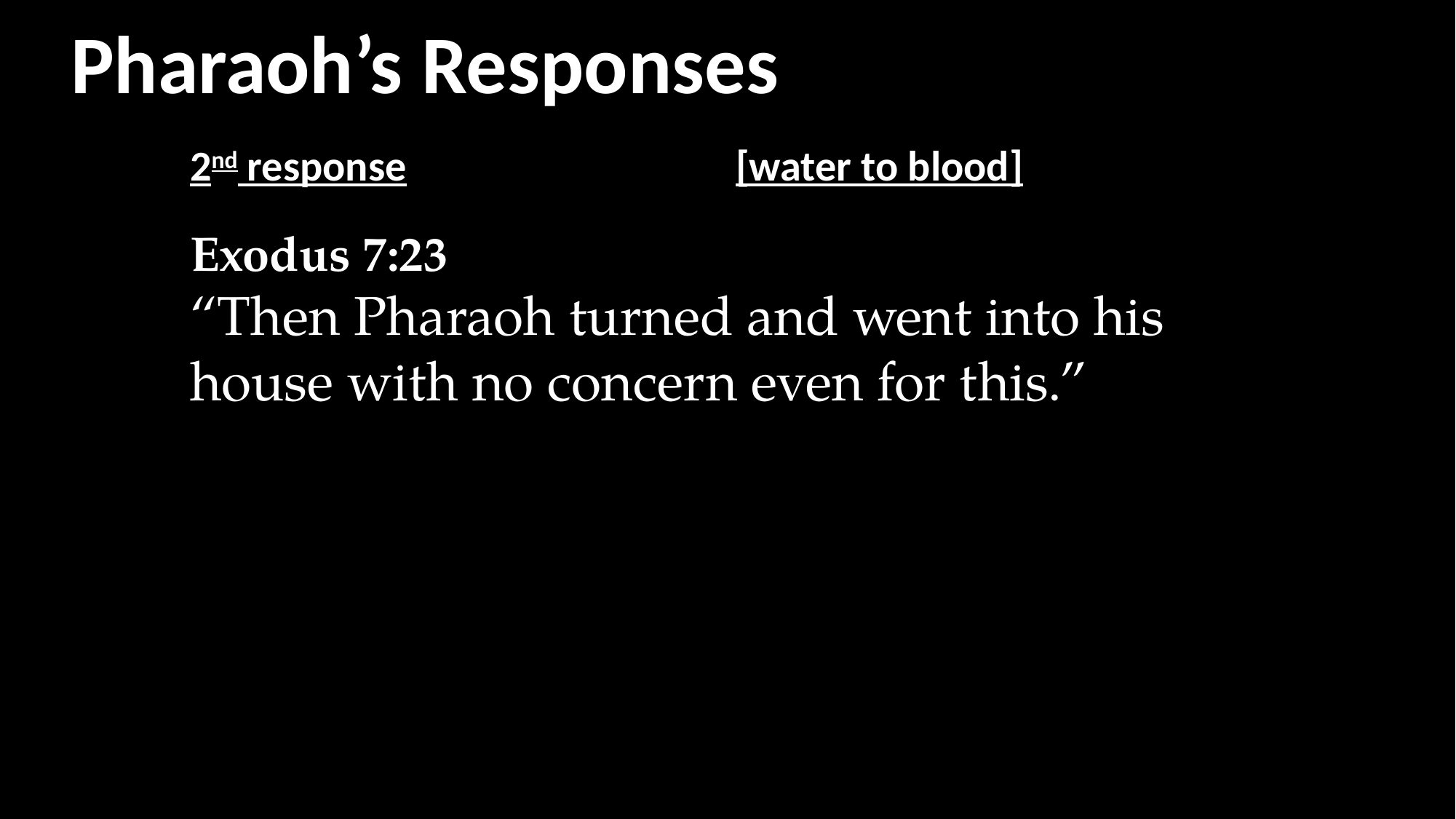

Pharaoh’s Responses
2nd response				[water to blood]

Exodus 7:23
“Then Pharaoh turned and went into his house with no concern even for this.”